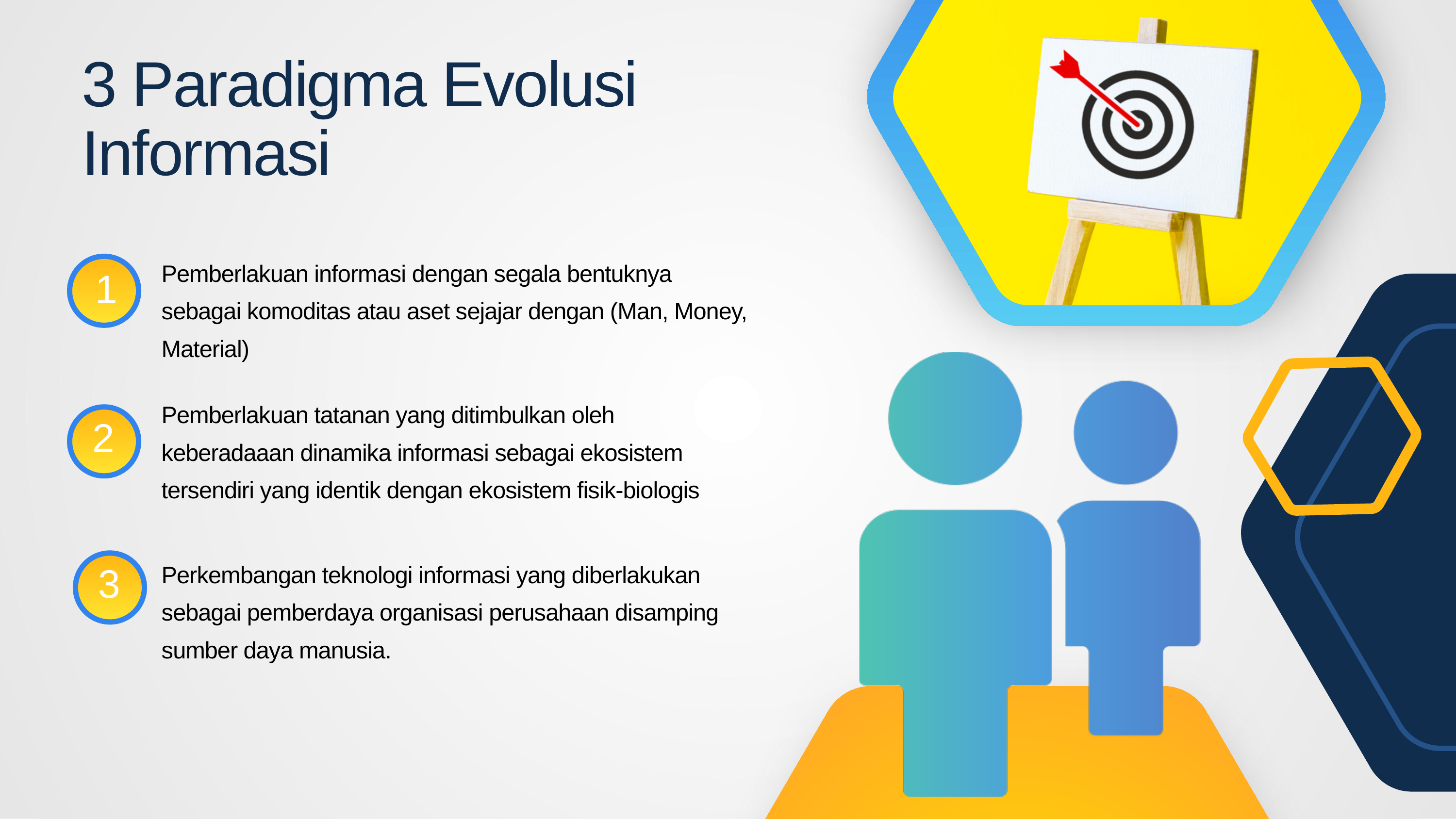

3 Paradigma Evolusi Informasi
Pemberlakuan informasi dengan segala bentuknya sebagai komoditas atau aset sejajar dengan (Man, Money, Material)

1

Pemberlakuan tatanan yang ditimbulkan oleh keberadaaan dinamika informasi sebagai ekosistem tersendiri yang identik dengan ekosistem fisik-biologis

2
Perkembangan teknologi informasi yang diberlakukan sebagai pemberdaya organisasi perusahaan disamping sumber daya manusia.

3